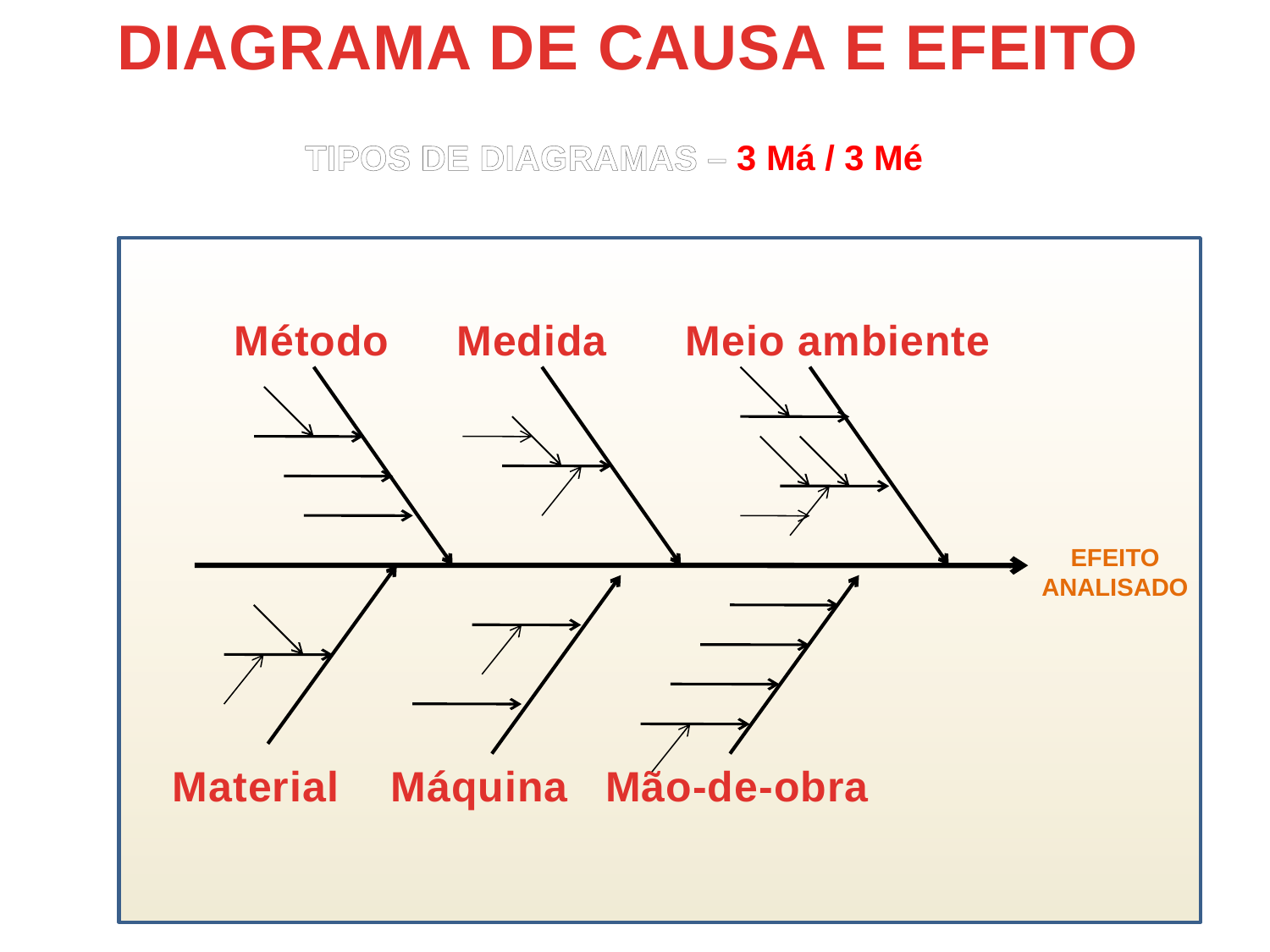

DIAGRAMA DE CAUSA E EFEITO
TIPOS DE DIAGRAMAS – 3 Má / 3 Mé

Método
Medida
Meio ambiente
EFEITO
ANALISADO
Material
Máquina
Mão-de-obra